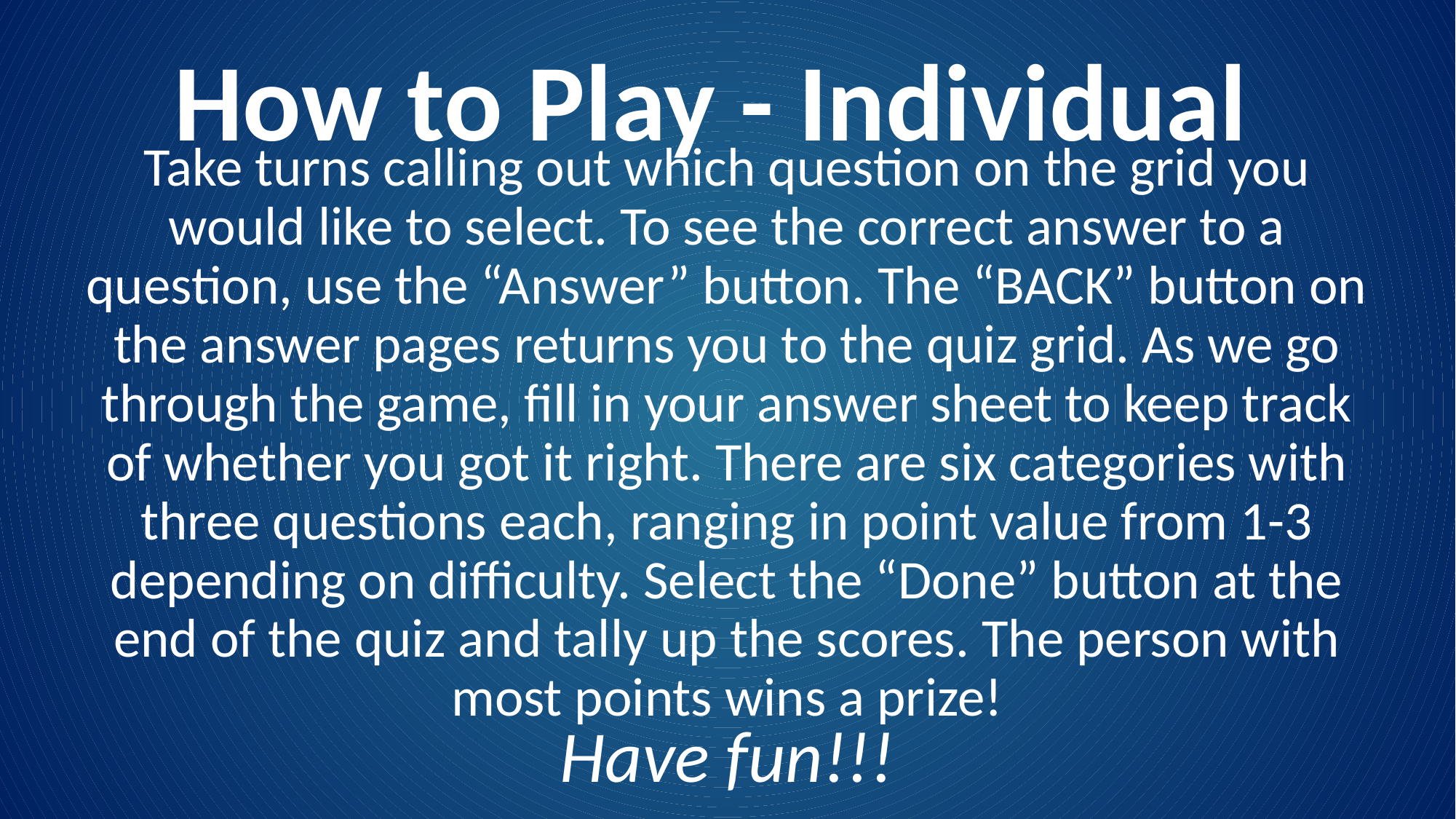

How to Play - Individual
# Take turns calling out which question on the grid you would like to select. To see the correct answer to a question, use the “Answer” button. The “BACK” button on the answer pages returns you to the quiz grid. As we go through the game, fill in your answer sheet to keep track of whether you got it right. There are six categories with three questions each, ranging in point value from 1-3 depending on difficulty. Select the “Done” button at the end of the quiz and tally up the scores. The person with most points wins a prize!
Have fun!!!